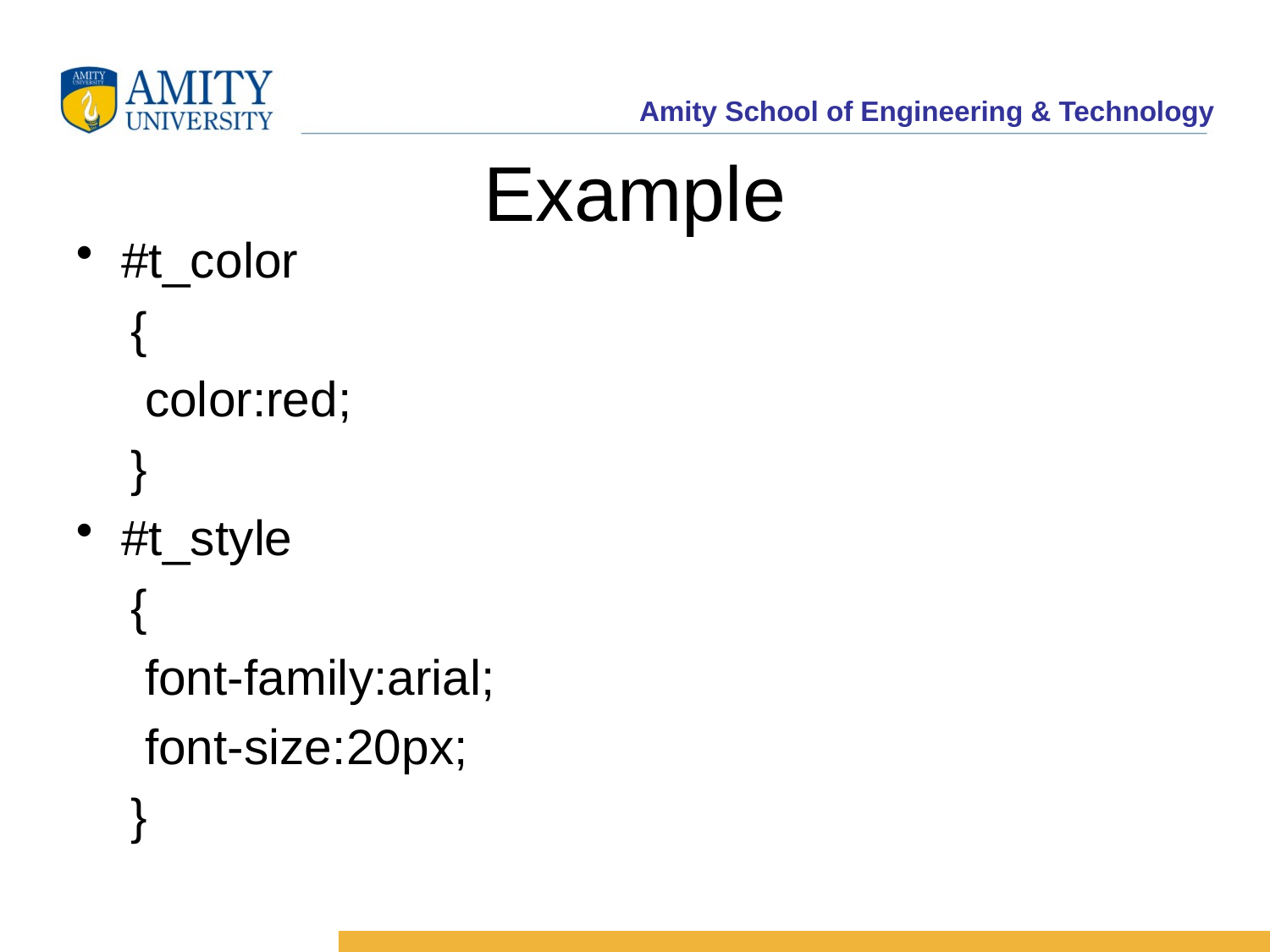

# Example
#t_color
    {
     color:red;
    }
#t_style
    {
     font-family:arial;
     font-size:20px;
    }